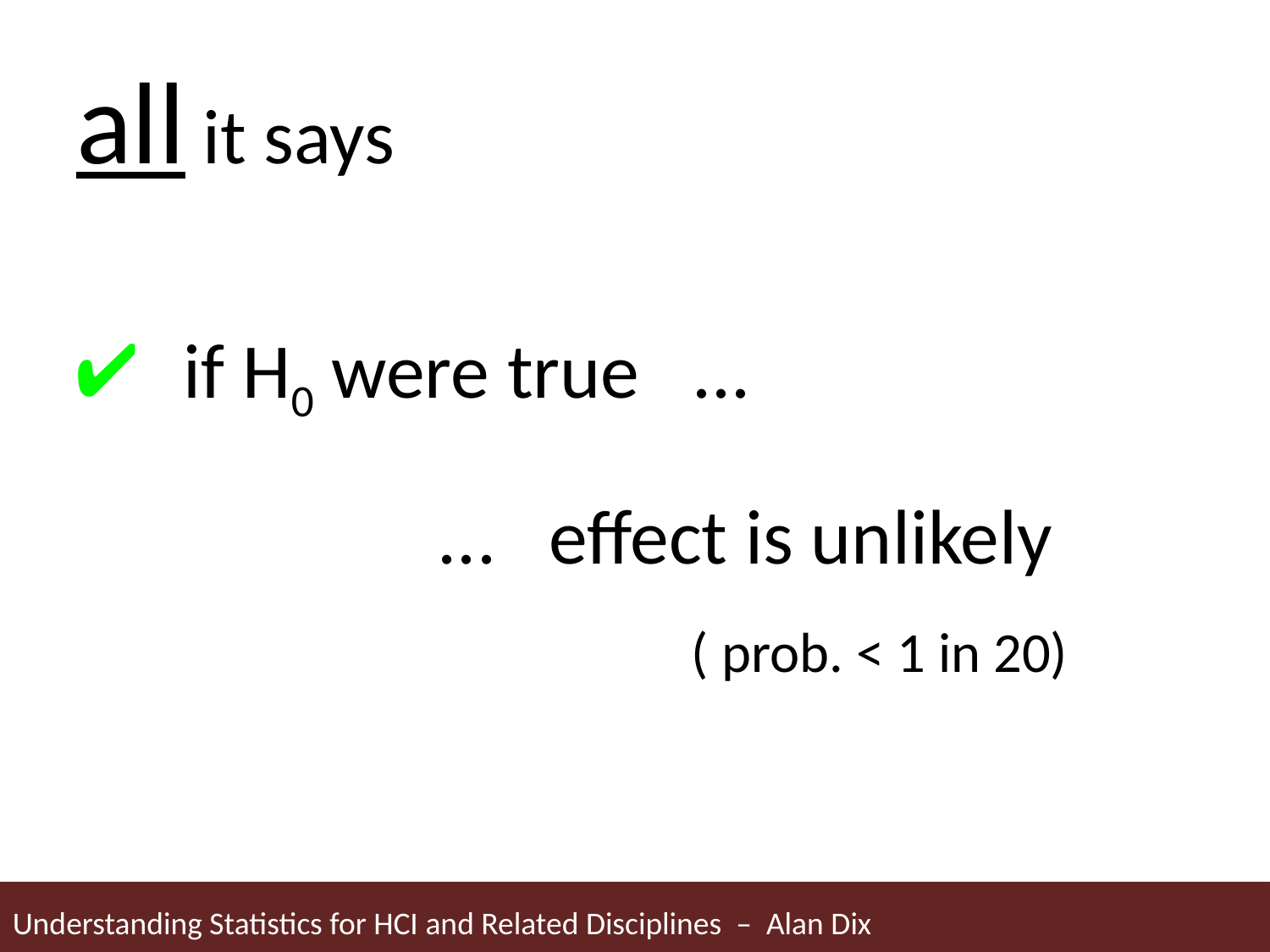

# all it says

if H0 were true   ...

			...   effect is unlikely
					( prob. < 1 in 20)